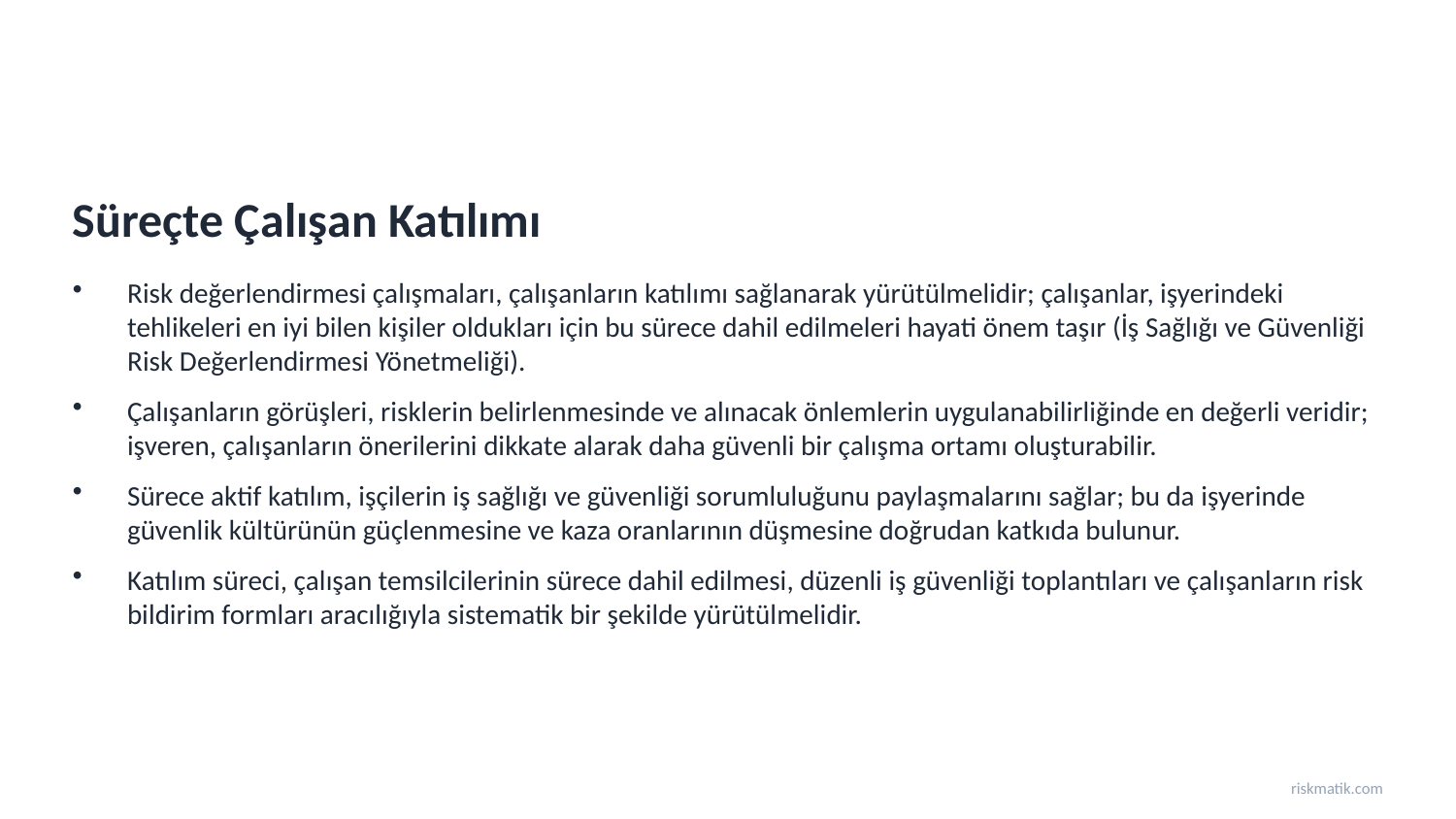

Süreçte Çalışan Katılımı
Risk değerlendirmesi çalışmaları, çalışanların katılımı sağlanarak yürütülmelidir; çalışanlar, işyerindeki tehlikeleri en iyi bilen kişiler oldukları için bu sürece dahil edilmeleri hayati önem taşır (İş Sağlığı ve Güvenliği Risk Değerlendirmesi Yönetmeliği).
Çalışanların görüşleri, risklerin belirlenmesinde ve alınacak önlemlerin uygulanabilirliğinde en değerli veridir; işveren, çalışanların önerilerini dikkate alarak daha güvenli bir çalışma ortamı oluşturabilir.
Sürece aktif katılım, işçilerin iş sağlığı ve güvenliği sorumluluğunu paylaşmalarını sağlar; bu da işyerinde güvenlik kültürünün güçlenmesine ve kaza oranlarının düşmesine doğrudan katkıda bulunur.
Katılım süreci, çalışan temsilcilerinin sürece dahil edilmesi, düzenli iş güvenliği toplantıları ve çalışanların risk bildirim formları aracılığıyla sistematik bir şekilde yürütülmelidir.
riskmatik.com